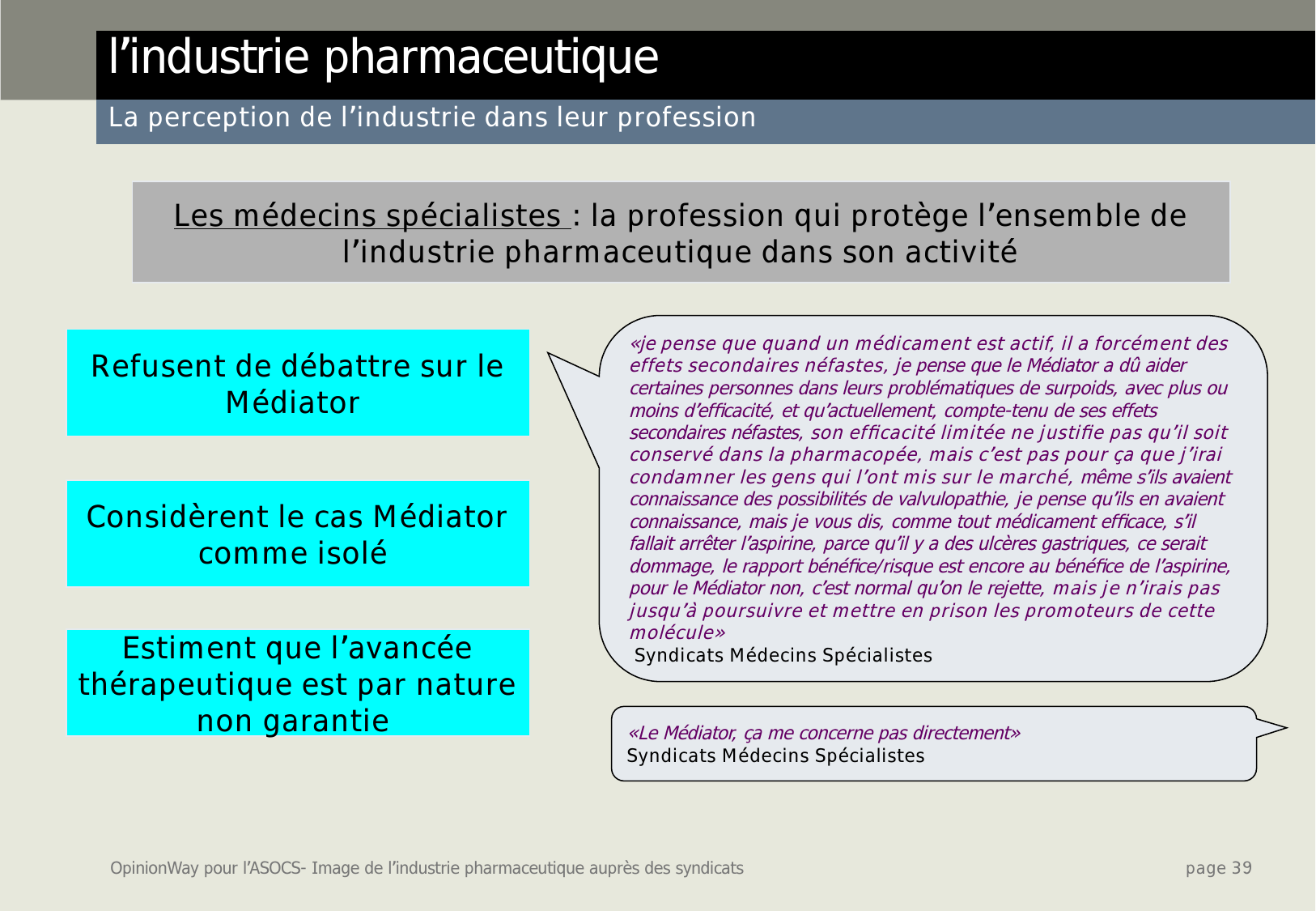

| l’industrie pharmaceutique |
| --- |
| La perception de l’industrie dans leur profession |
Les médecins spécialistes : la profession qui protège l’ensemble de l’industrie pharmaceutique dans son activité
«je pense que quand un médicament est actif, il a forcément des effets secondaires néfastes, je pense que le Médiator a dû aider certaines personnes dans leurs problématiques de surpoids, avec plus ou moins d’efficacité, et qu’actuellement, compte-tenu de ses effets secondaires néfastes, son efficacité limitée ne justifie pas qu’il soit conservé dans la pharmacopée, mais c’est pas pour ça que j’irai condamner les gens qui l’ont mis sur le marché, même s’ils avaient connaissance des possibilités de valvulopathie, je pense qu’ils en avaient connaissance, mais je vous dis, comme tout médicament efficace, s’il fallait arrêter l’aspirine, parce qu’il y a des ulcères gastriques, ce serait dommage, le rapport bénéfice/risque est encore au bénéfice de l’aspirine, pour le Médiator non, c’est normal qu’on le rejette, mais je n’irais pas jusqu’à poursuivre et mettre en prison les promoteurs de cette molécule»
 Syndicats Médecins Spécialistes
Refusent de débattre sur le Médiator
Considèrent le cas Médiator comme isolé
Estiment que l’avancée thérapeutique est par nature non garantie
«Le Médiator, ça me concerne pas directement»
Syndicats Médecins Spécialistes